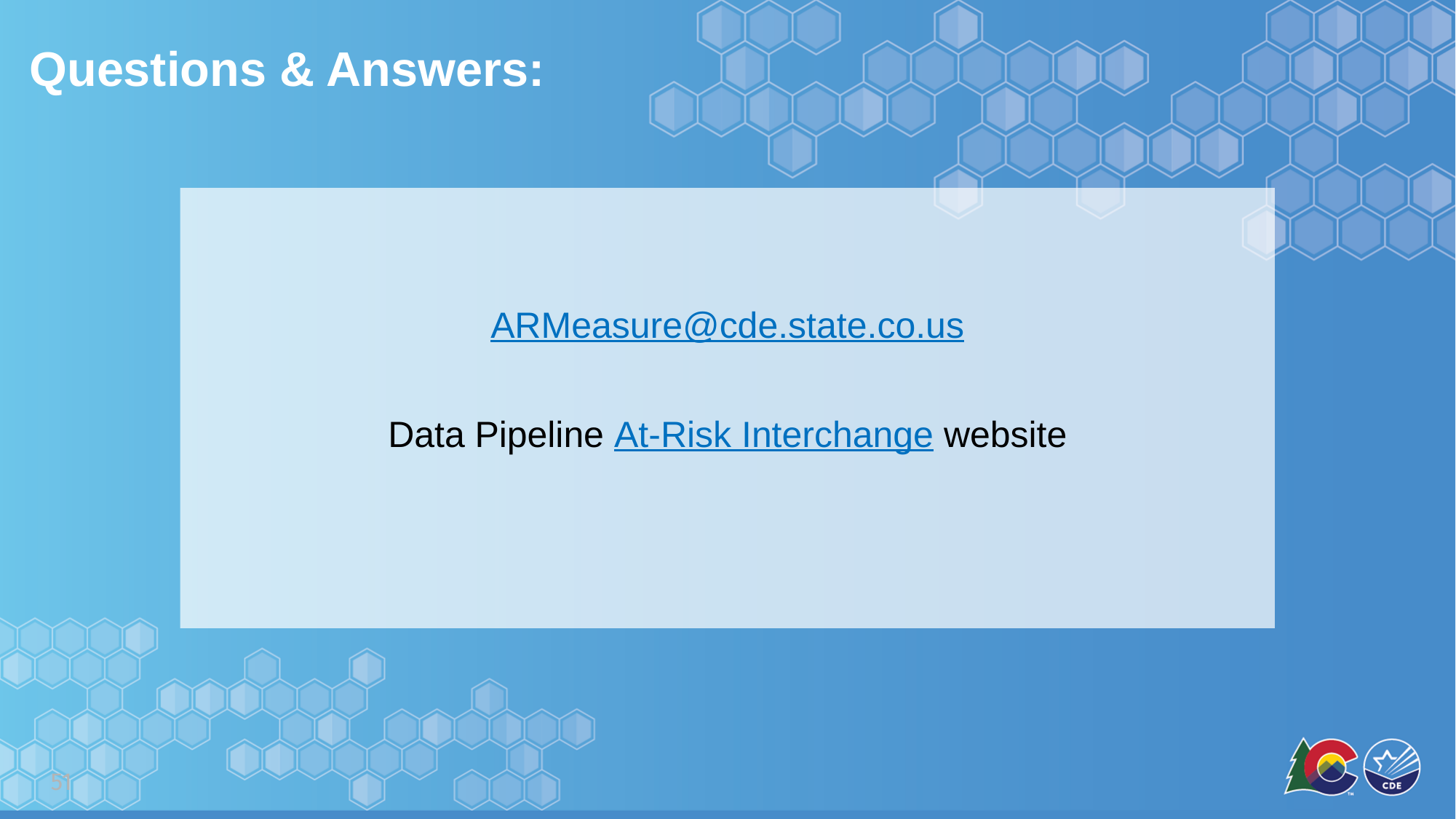

# Questions & Answers:
ARMeasure@cde.state.co.us

Data Pipeline At-Risk Interchange website

51